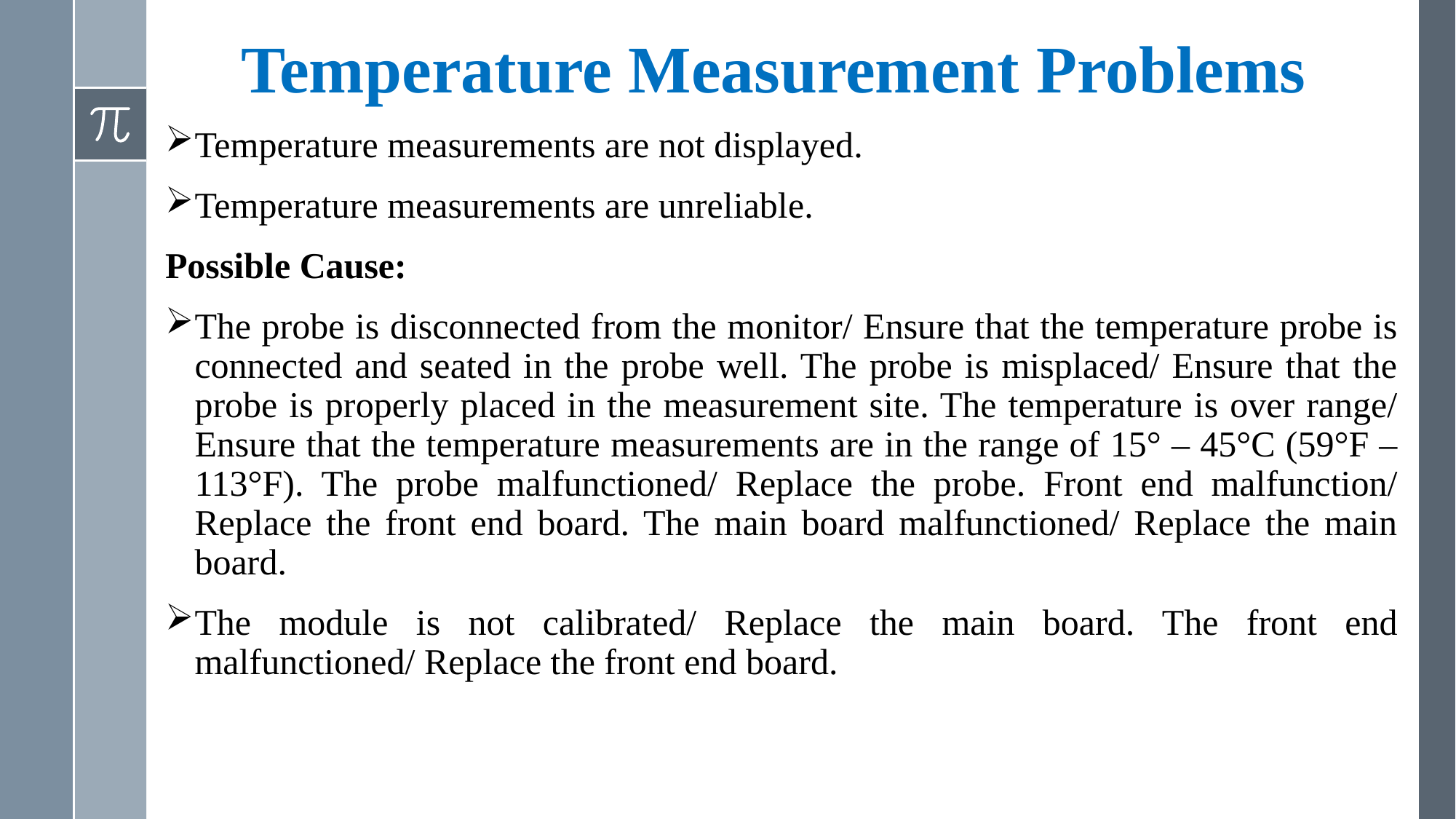

# Temperature Measurement Problems
Temperature measurements are not displayed.
Temperature measurements are unreliable.
Possible Cause:
The probe is disconnected from the monitor/ Ensure that the temperature probe is connected and seated in the probe well. The probe is misplaced/ Ensure that the probe is properly placed in the measurement site. The temperature is over range/ Ensure that the temperature measurements are in the range of 15° – 45°C (59°F – 113°F). The probe malfunctioned/ Replace the probe. Front end malfunction/ Replace the front end board. The main board malfunctioned/ Replace the main board.
The module is not calibrated/ Replace the main board. The front end malfunctioned/ Replace the front end board.